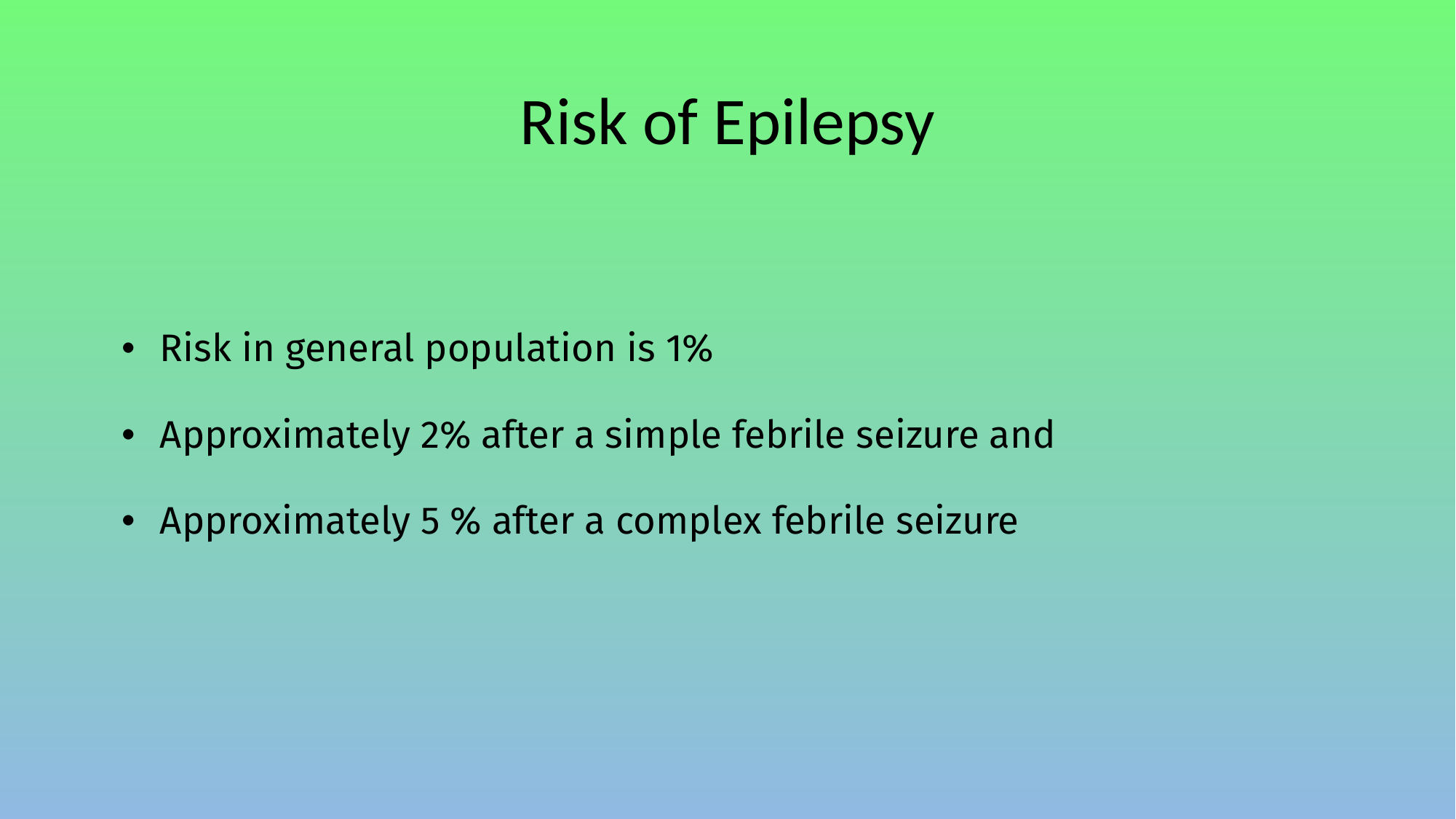

# Risk of Epilepsy
Risk in general population is 1%
Approximately 2% after a simple febrile seizure and
Approximately 5 % after a complex febrile seizure